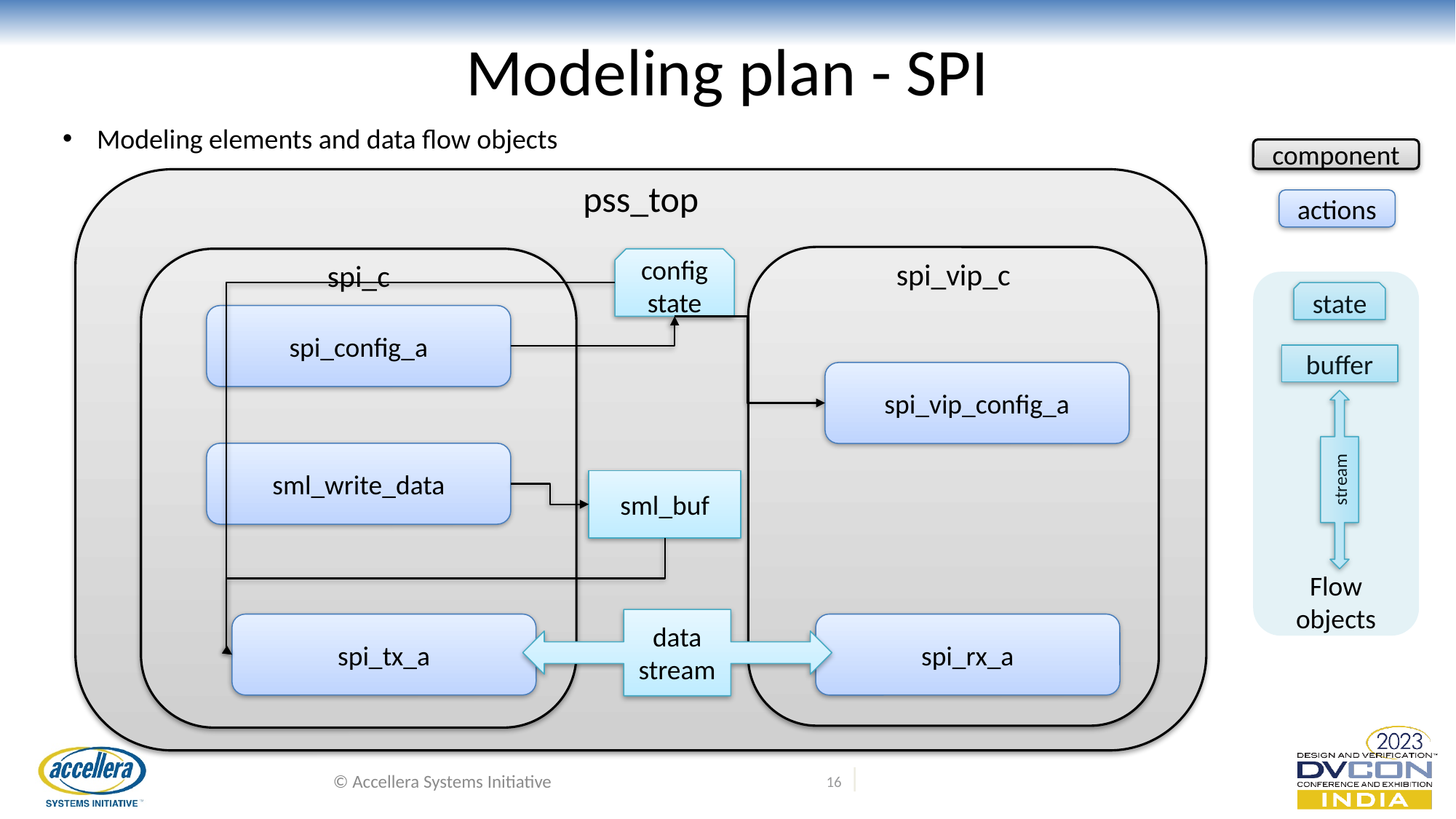

# Modeling plan - SPI
Modeling elements and data flow objects
component
pss_top

actions

spi_vip_c

spi_c

config
state

Flow objects
state
spi_config_a
buffer
spi_vip_config_a
sml_write_data
stream
sml_buf
data stream
spi_tx_a
spi_rx_a
© Accellera Systems Initiative
16 |